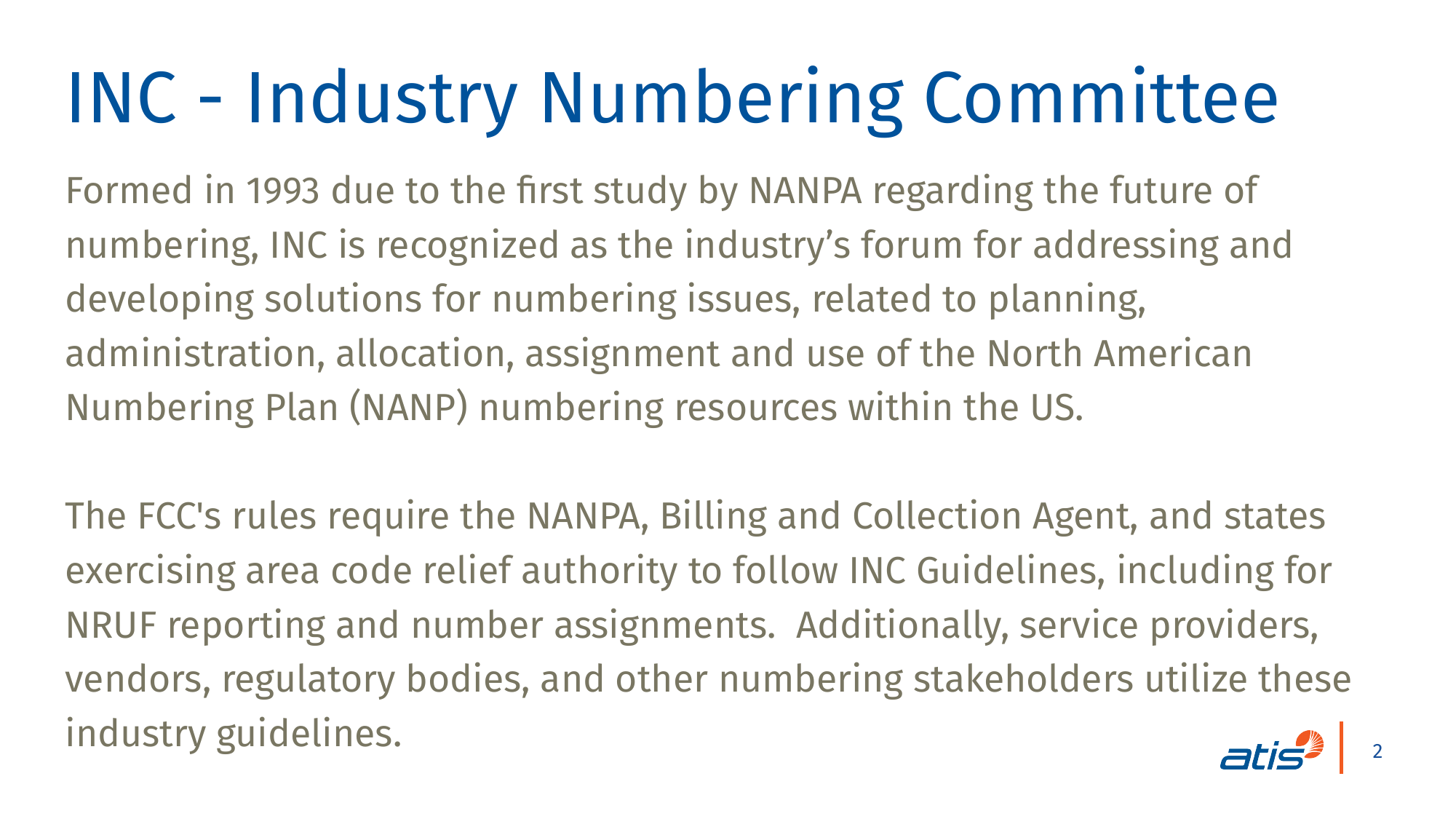

INC - Industry Numbering Committee
Formed in 1993 due to the first study by NANPA regarding the future of numbering, INC is recognized as the industry’s forum for addressing and developing solutions for numbering issues, related to planning, administration, allocation, assignment and use of the North American Numbering Plan (NANP) numbering resources within the US.

The FCC's rules require the NANPA, Billing and Collection Agent, and states exercising area code relief authority to follow INC Guidelines, including for NRUF reporting and number assignments.  Additionally, service providers, vendors, regulatory bodies, and other numbering stakeholders utilize these industry guidelines.